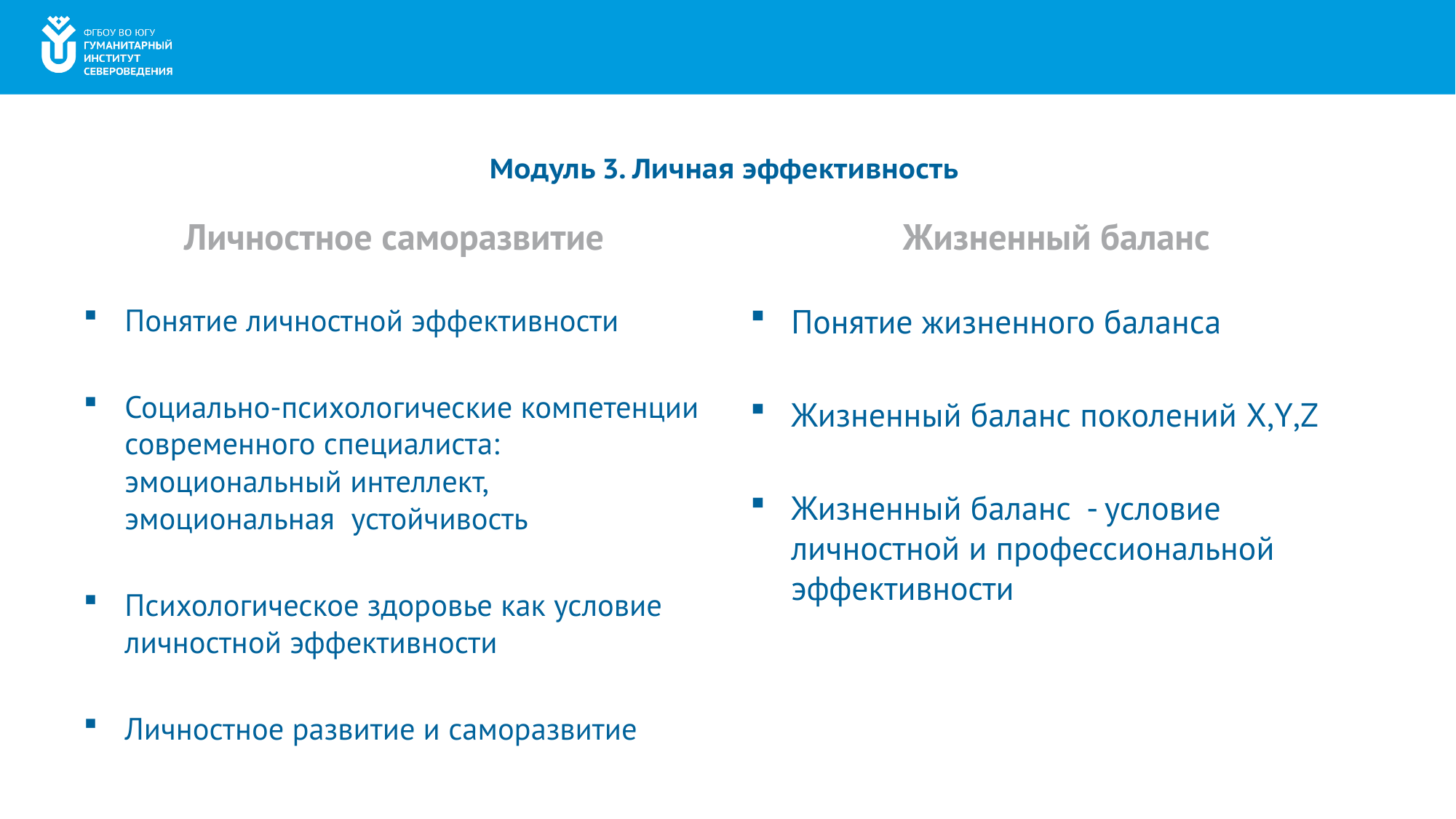

# Модуль 3. Личная эффективность
Личностное саморазвитие

Жизненный баланс

Понятие личностной эффективности

Социально-психологические компетенции современного специалиста: эмоциональный интеллект,  эмоциональная  устойчивость

Психологическое здоровье как условие личностной эффективности

Личностное развитие и саморазвитие

Понятие жизненного баланса

Жизненный баланс поколений X,Y,Z

Жизненный баланс  - условие личностной и профессиональной эффективности